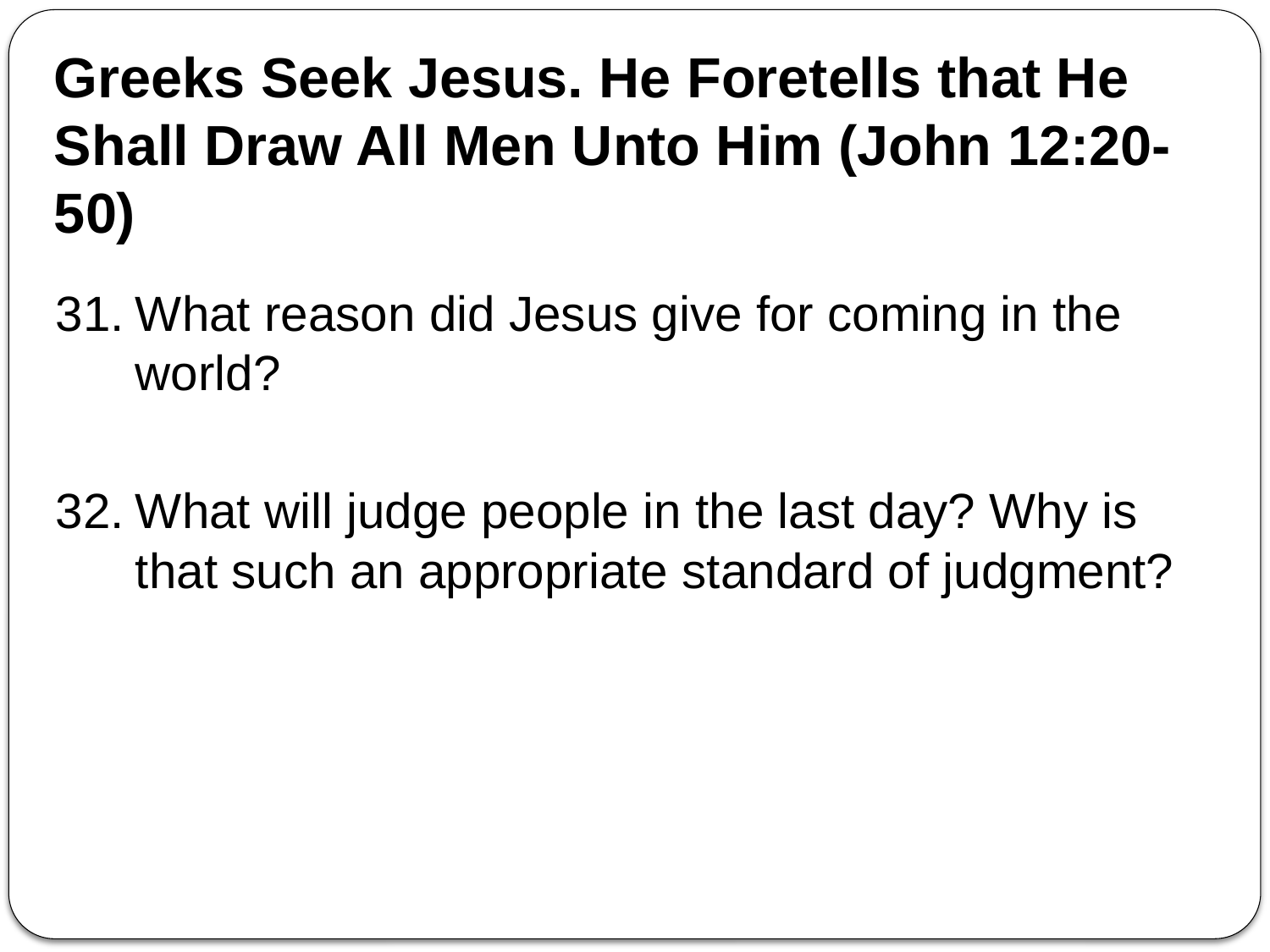

Greeks Seek Jesus. He Foretells that He Shall Draw All Men Unto Him (John 12:20-50)
31.	What reason did Jesus give for coming in the world?

32.	What will judge people in the last day? Why is that such an appropriate standard of judgment?